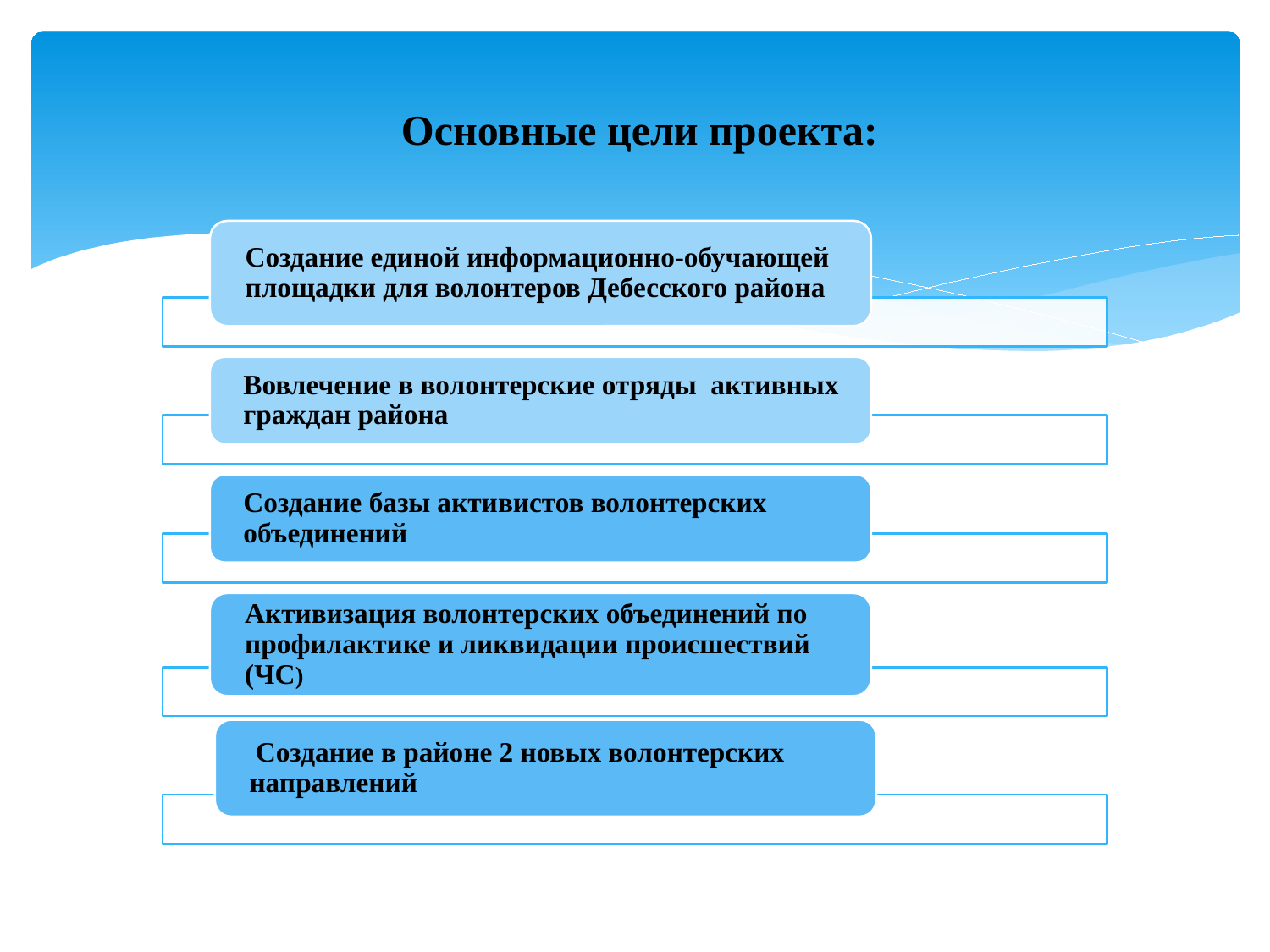

# Основные цели проекта:
Создание единой информационно-обучающей  площадки для волонтеров Дебесского района
Вовлечение в волонтерские отряды  активных граждан района
Создание базы активистов волонтерских объединений
Активизация волонтерских объединений по профилактике и ликвидации происшествий (ЧС)
 Создание в районе 2 новых волонтерских направлений